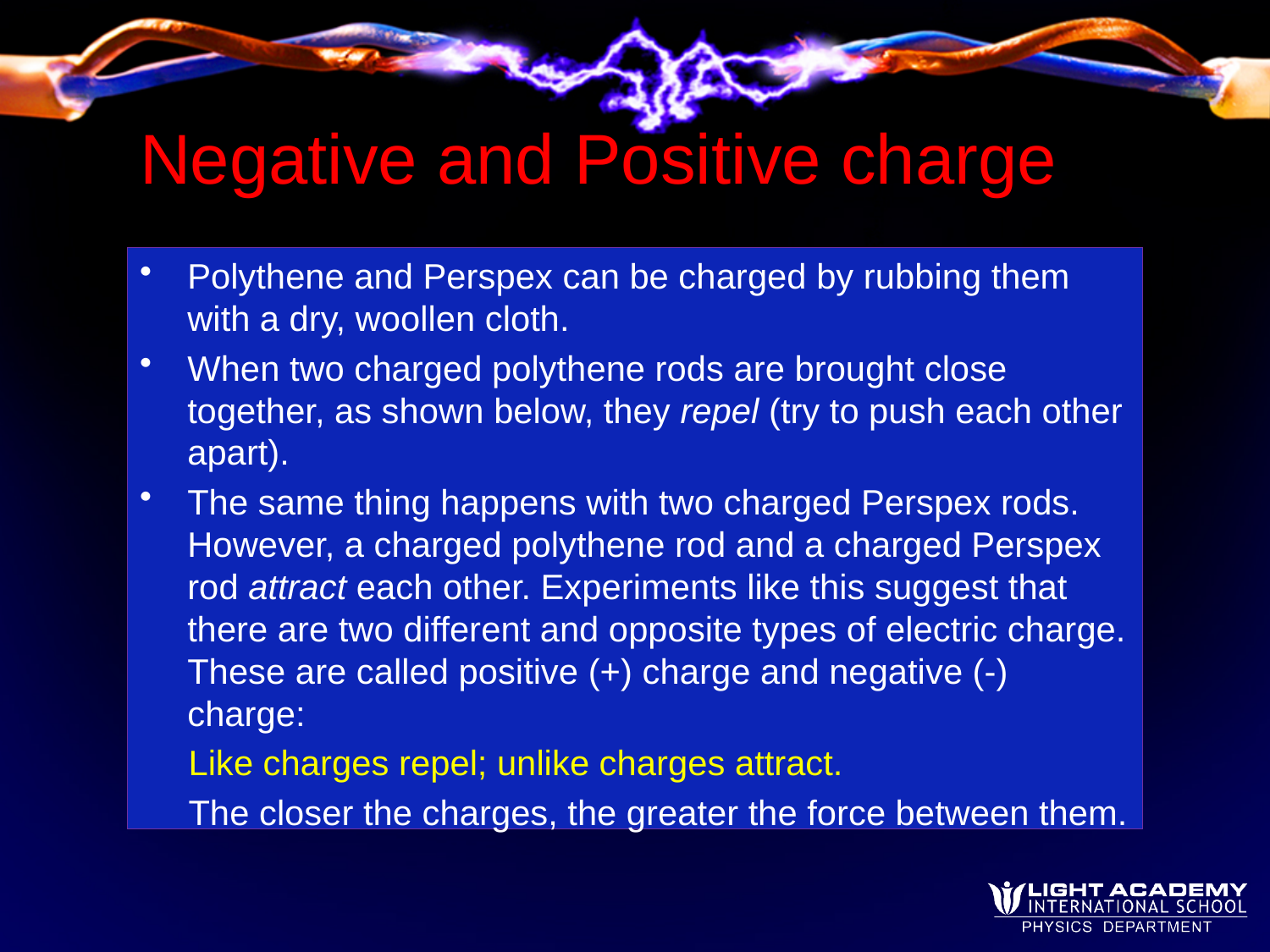

# Negative and Positive charge
Polythene and Perspex can be charged by rubbing them with a dry, woollen cloth.
When two charged polythene rods are brought close together, as shown below, they repel (try to push each other apart).
The same thing happens with two charged Perspex rods. However, a charged polythene rod and a charged Perspex rod attract each other. Experiments like this suggest that there are two different and opposite types of electric charge. These are called positive (+) charge and negative (-) charge:
     Like charges repel; unlike charges attract.
     The closer the charges, the greater the force between them.